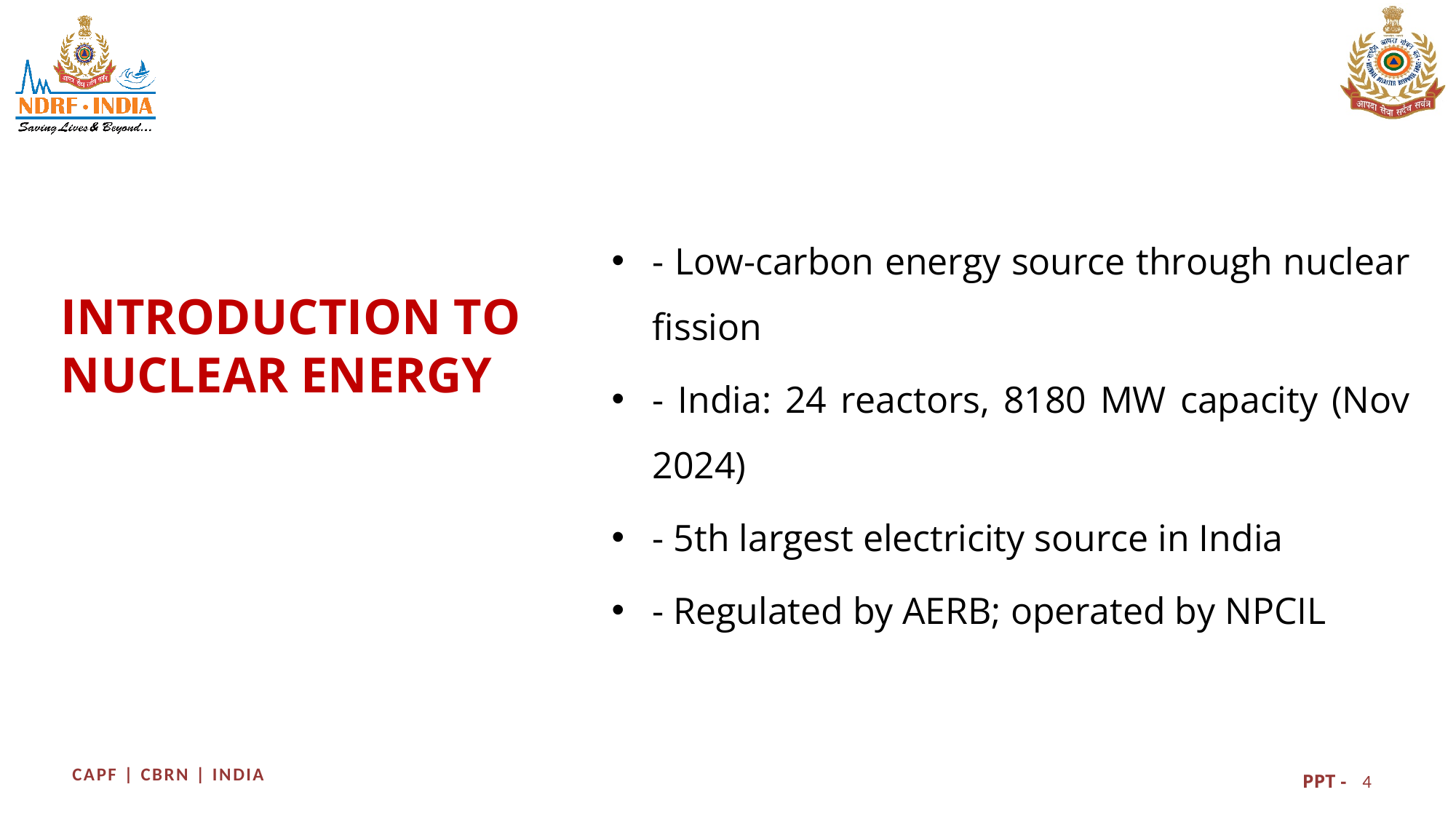

- Low-carbon energy source through nuclear fission
- India: 24 reactors, 8180 MW capacity (Nov 2024)
- 5th largest electricity source in India
- Regulated by AERB; operated by NPCIL
INTRODUCTION TO NUCLEAR ENERGY
4